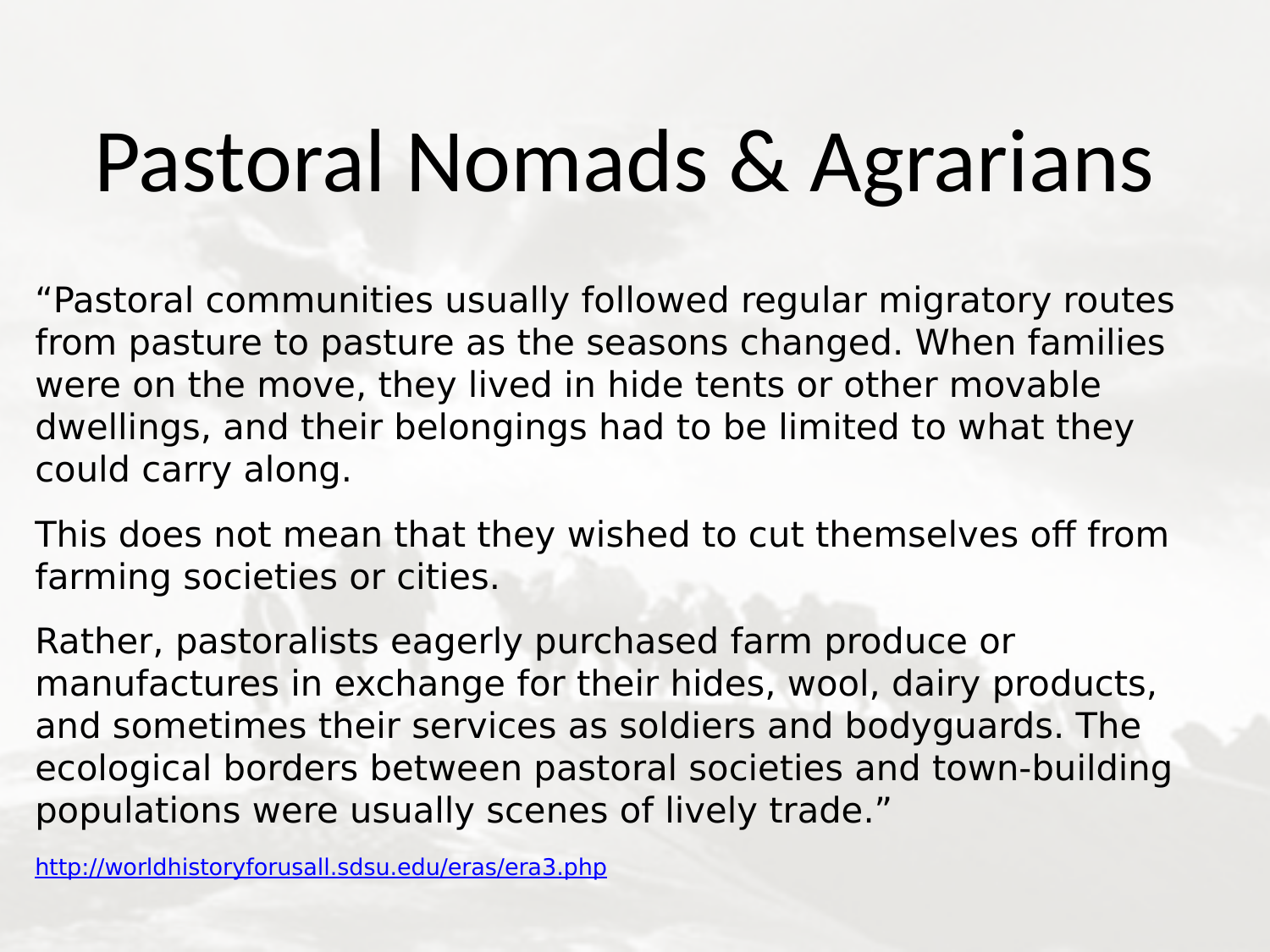

# Pastoral Nomads & Agrarians
“Pastoral communities usually followed regular migratory routes from pasture to pasture as the seasons changed. When families were on the move, they lived in hide tents or other movable dwellings, and their belongings had to be limited to what they could carry along.
This does not mean that they wished to cut themselves off from farming societies or cities.
Rather, pastoralists eagerly purchased farm produce or manufactures in exchange for their hides, wool, dairy products, and sometimes their services as soldiers and bodyguards. The ecological borders between pastoral societies and town-building populations were usually scenes of lively trade.”
http://worldhistoryforusall.sdsu.edu/eras/era3.php